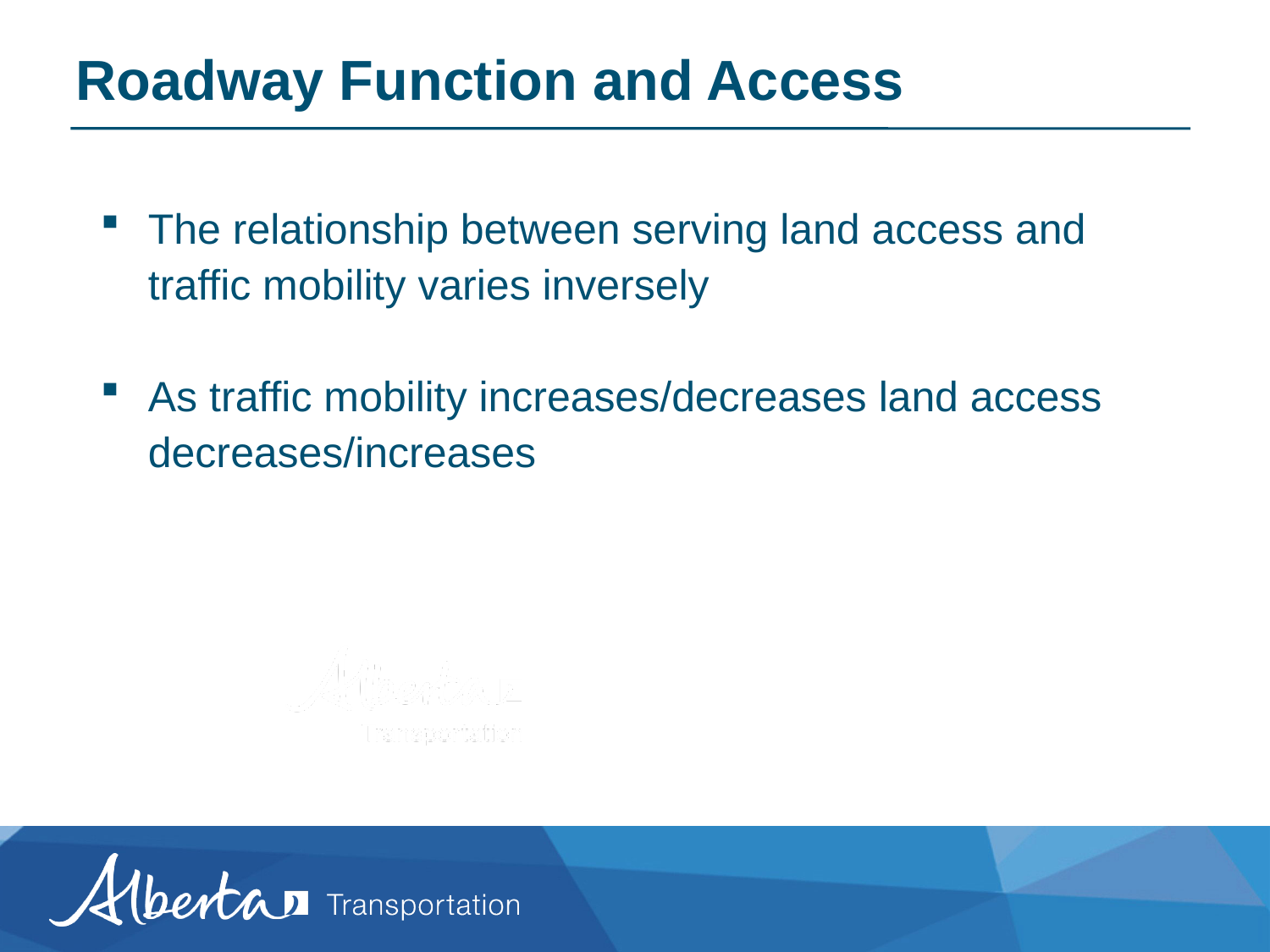

Roadway Function and Access

The relationship between serving land access and traffic mobility varies inversely

As traffic mobility increases/decreases land access decreases/increases